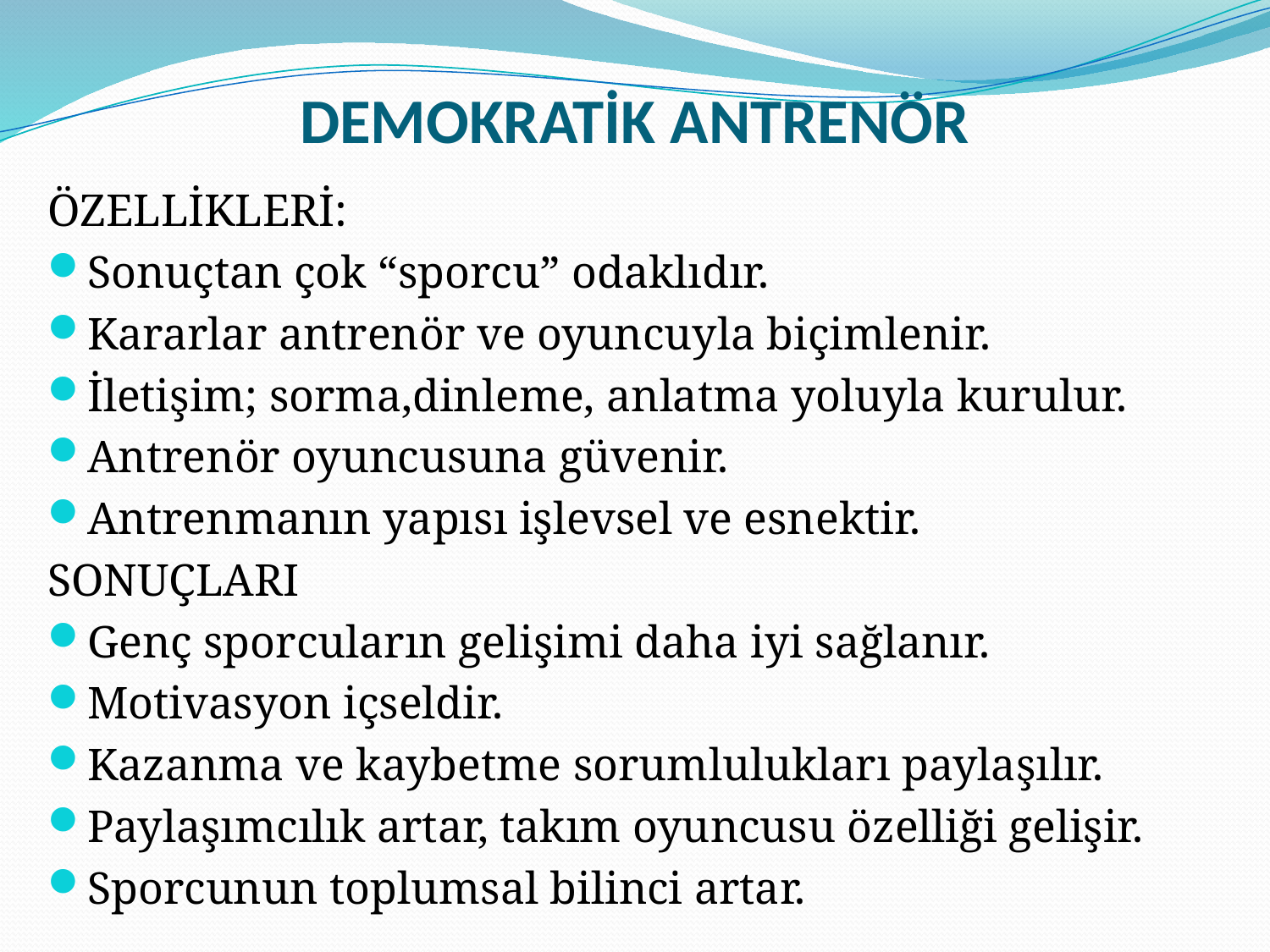

# DEMOKRATİK ANTRENÖR
ÖZELLİKLERİ:
Sonuçtan çok “sporcu” odaklıdır.
Kararlar antrenör ve oyuncuyla biçimlenir.
İletişim; sorma,dinleme, anlatma yoluyla kurulur.
Antrenör oyuncusuna güvenir.
Antrenmanın yapısı işlevsel ve esnektir.
SONUÇLARI
Genç sporcuların gelişimi daha iyi sağlanır.
Motivasyon içseldir.
Kazanma ve kaybetme sorumlulukları paylaşılır.
Paylaşımcılık artar, takım oyuncusu özelliği gelişir.
Sporcunun toplumsal bilinci artar.